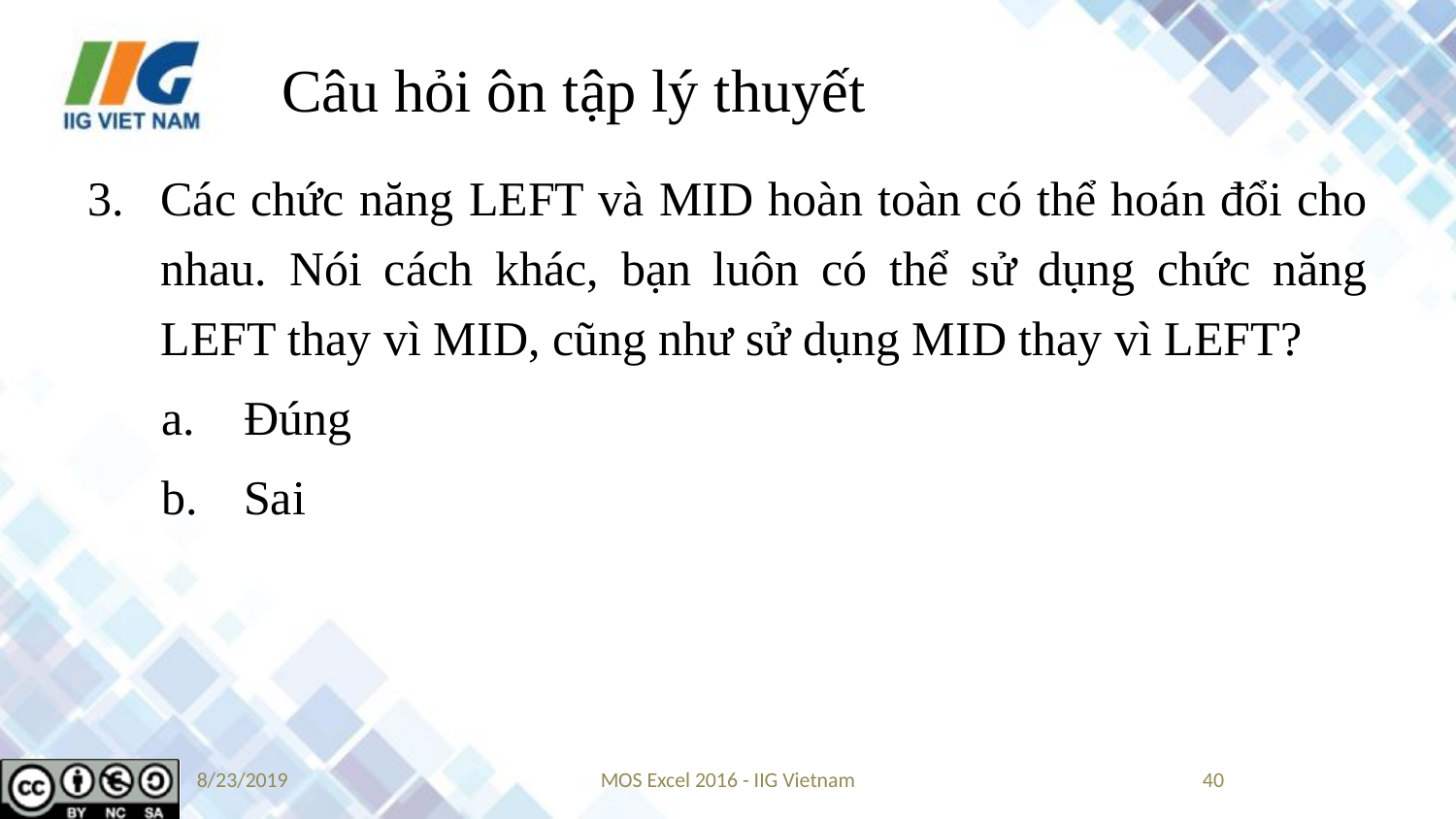

# Câu hỏi ôn tập lý thuyết
Các chức năng LEFT và MID hoàn toàn có thể hoán đổi cho nhau. Nói cách khác, bạn luôn có thể sử dụng chức năng LEFT thay vì MID, cũng như sử dụng MID thay vì LEFT?
Đúng
Sai
8/23/2019
MOS Excel 2016 - IIG Vietnam
40